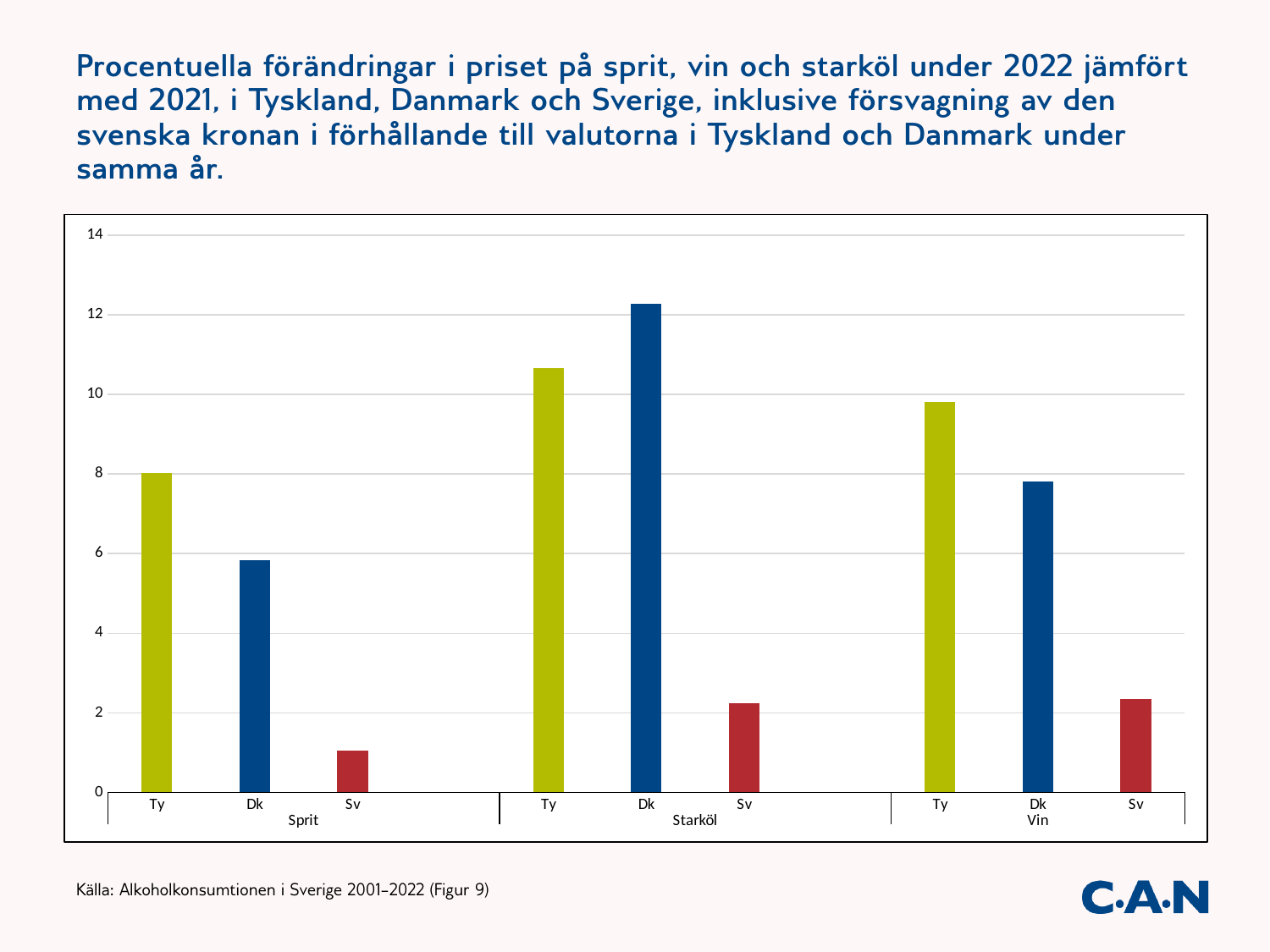

# Procentuella förändringar i priset på sprit, vin och starköl under 2022 jämfört med 2021, i Tyskland, Danmark och Sverige, inklusive försvagning av den svenska kronan i förhållande till valutorna i Tyskland och Danmark under samma år.

### Chart

| Category |  |
|---|---|
| Ty | 8.018147217029654 |
| Dk | 5.82385176219342 |
| Sv | 1.0455279916357842 |
|  | None |
| Ty | 10.653133305112824 |
| Dk | 12.27217711449799 |
| Sv | 2.2501906941266205 |
|  | None |
| Ty | 9.812751036523853 |
| Dk | 7.820479361705174 |
| Sv | 2.3375451263537936 |
Källa: Alkoholkonsumtionen i Sverige 2001–2022 (Figur 9)